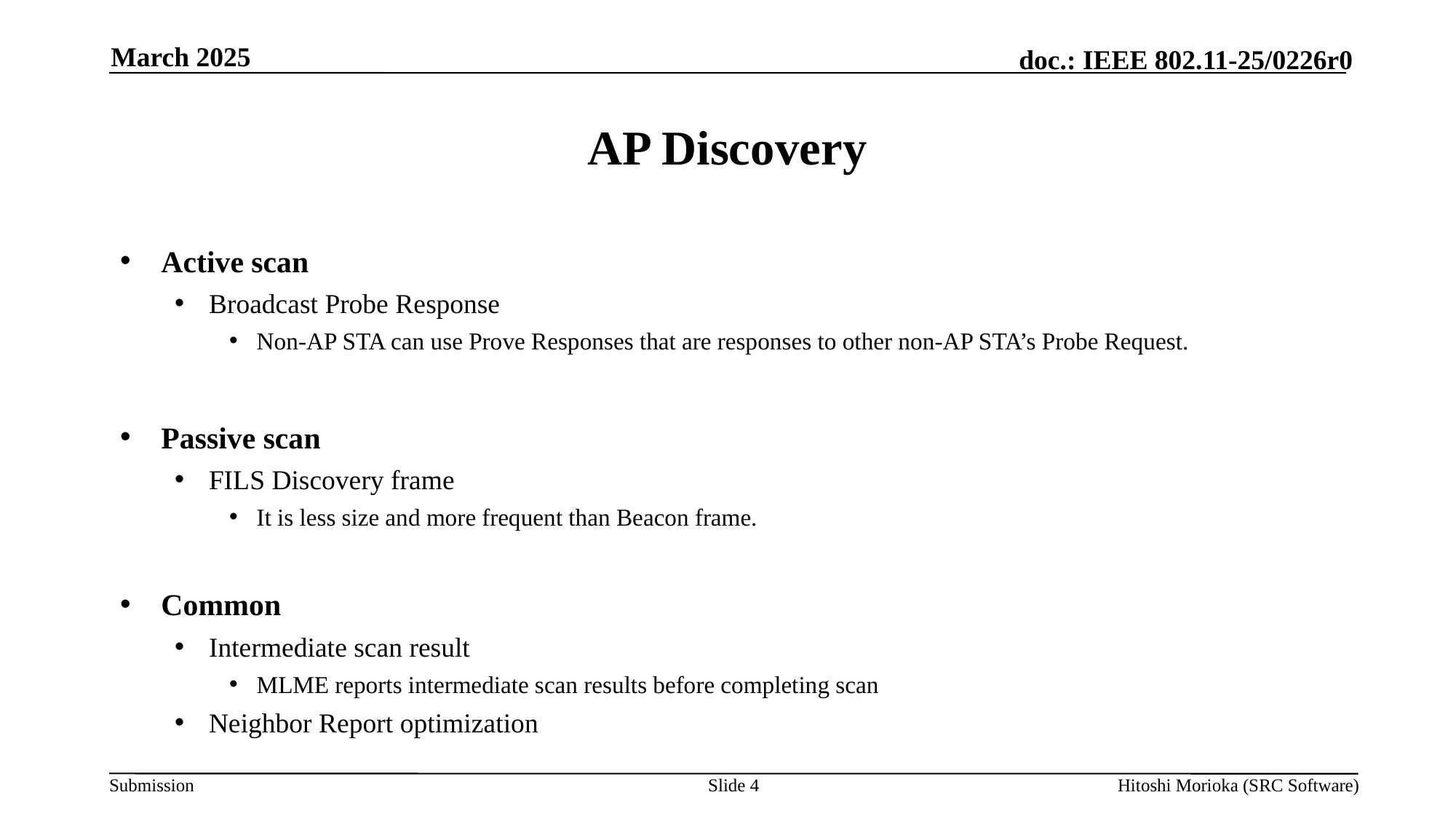

March 2025
# AP Discovery
Active scan
Broadcast Probe Response
Non-AP STA can use Prove Responses that are responses to other non-AP STA’s Probe Request.

Passive scan
FILS Discovery frame
It is less size and more frequent than Beacon frame.

Common
Intermediate scan result
MLME reports intermediate scan results before completing scan
Neighbor Report optimization
Slide 4
Hitoshi Morioka (SRC Software)